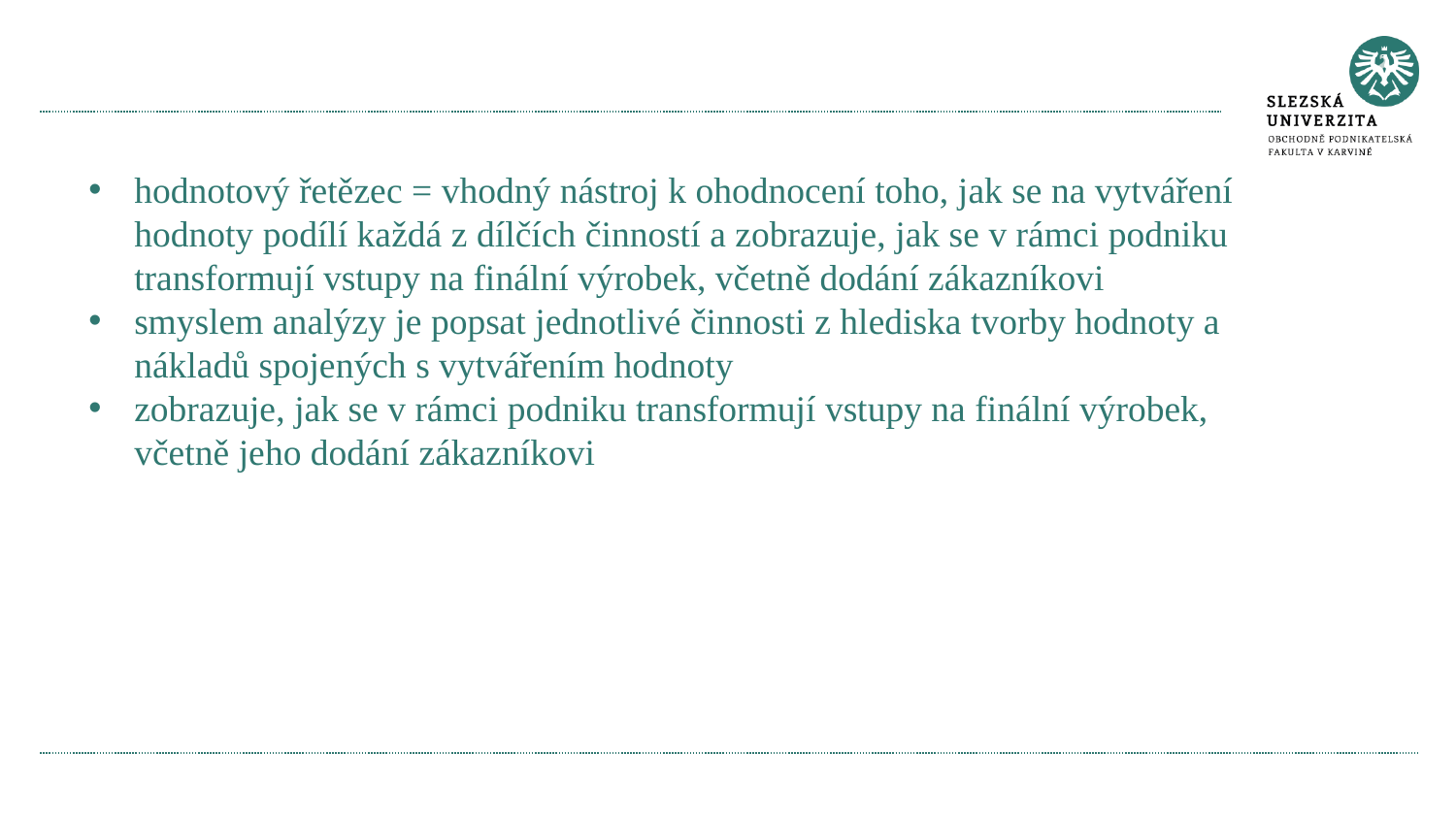

#
hodnotový řetězec = vhodný nástroj k ohodnocení toho, jak se na vytváření hodnoty podílí každá z dílčích činností a zobrazuje, jak se v rámci podniku transformují vstupy na finální výrobek, včetně dodání zákazníkovi
smyslem analýzy je popsat jednotlivé činnosti z hlediska tvorby hodnoty a nákladů spojených s vytvářením hodnoty
zobrazuje, jak se v rámci podniku transformují vstupy na finální výrobek, včetně jeho dodání zákazníkovi